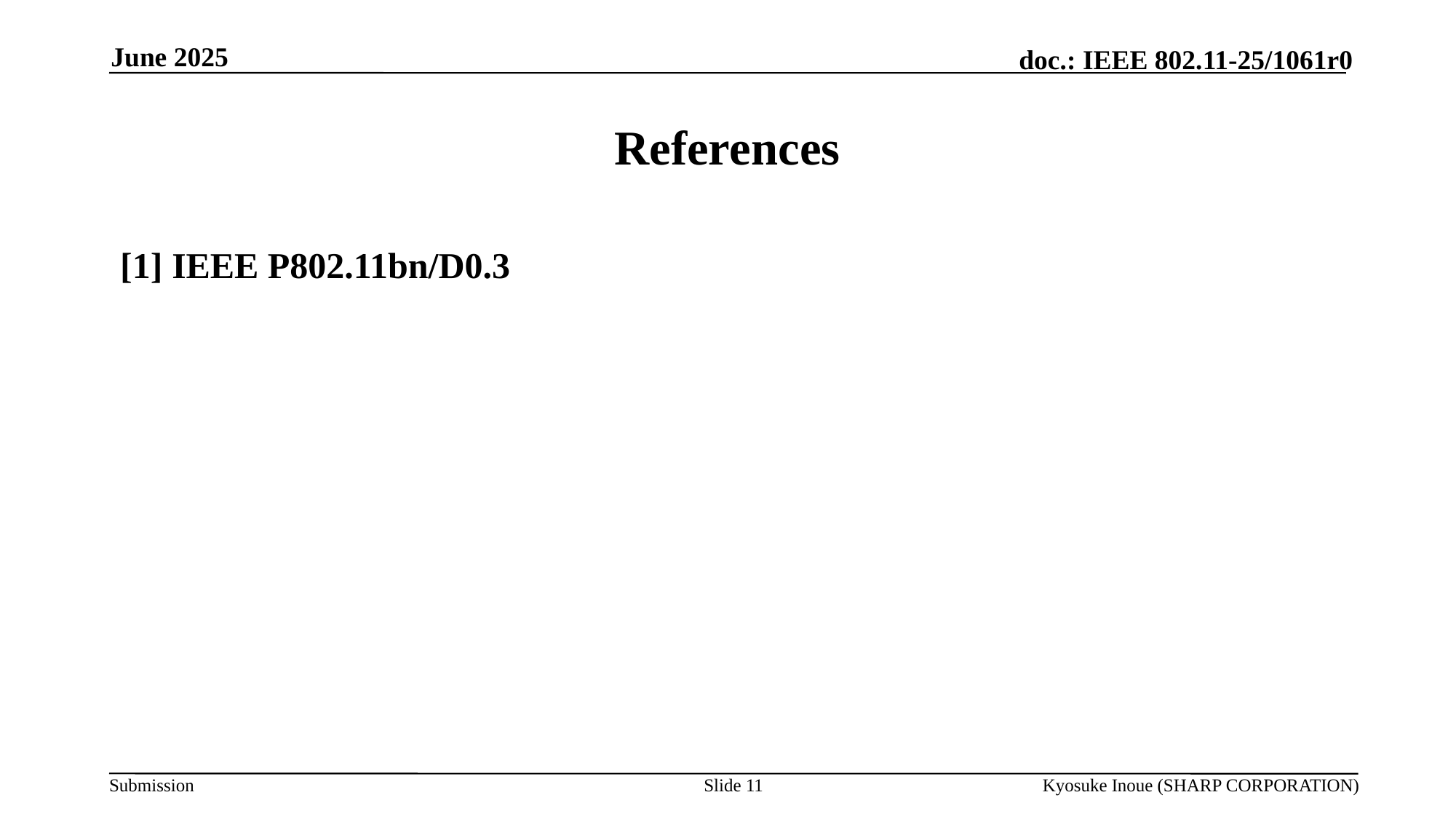

June 2025
# References
[1] IEEE P802.11bn/D0.3
Slide 11
Kyosuke Inoue (SHARP CORPORATION)